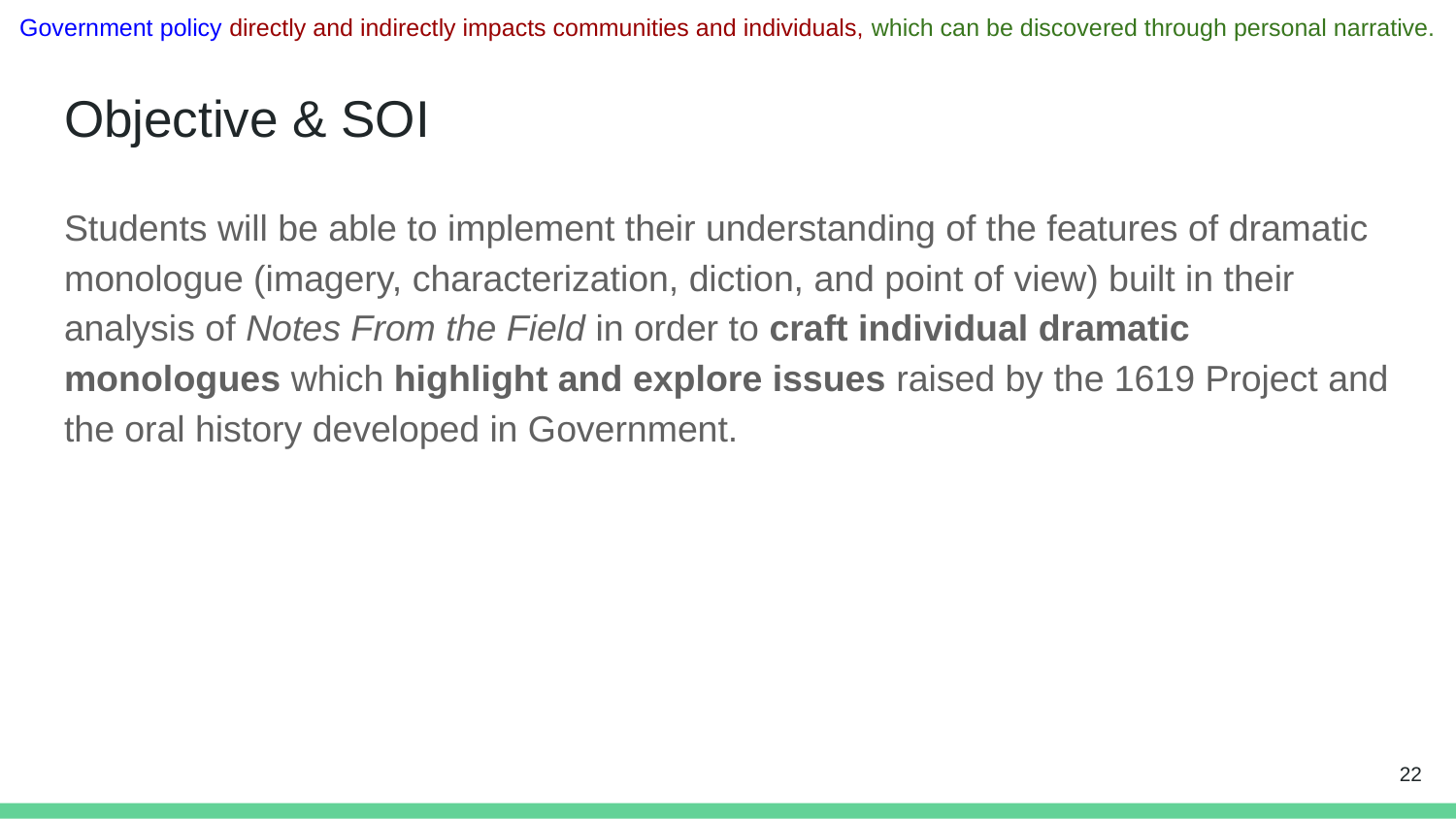

Government policy directly and indirectly impacts communities and individuals, which can be discovered through personal narrative.
# Objective & SOI
Students will be able to implement their understanding of the features of dramatic monologue (imagery, characterization, diction, and point of view) built in their analysis of Notes From the Field in order to craft individual dramatic monologues which highlight and explore issues raised by the 1619 Project and the oral history developed in Government.
22